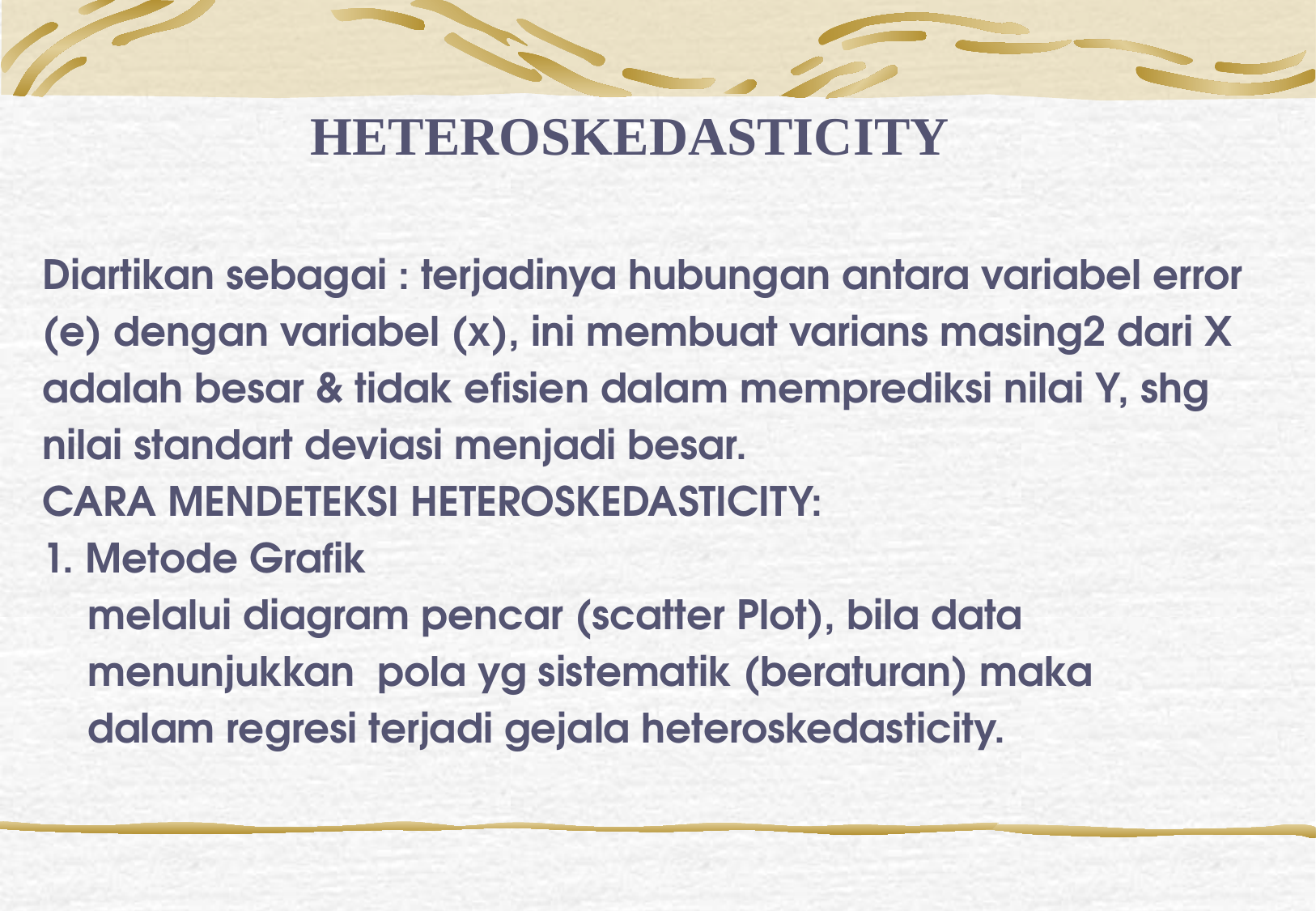

HETEROSKEDASTICITY
Diartikan sebagai : terjadinya hubungan antara variabel error
(e) dengan variabel (x), ini membuat varians masing2 dari X
adalah besar & tidak efisien dalam memprediksi nilai Y, shg
nilai standart deviasi menjadi besar.
CARA MENDETEKSI HETEROSKEDASTICITY:
1. Metode Grafik
    melalui diagram pencar (scatter Plot), bila data
    menunjukkan  pola yg sistematik (beraturan) maka
    dalam regresi terjadi gejala heteroskedasticity.